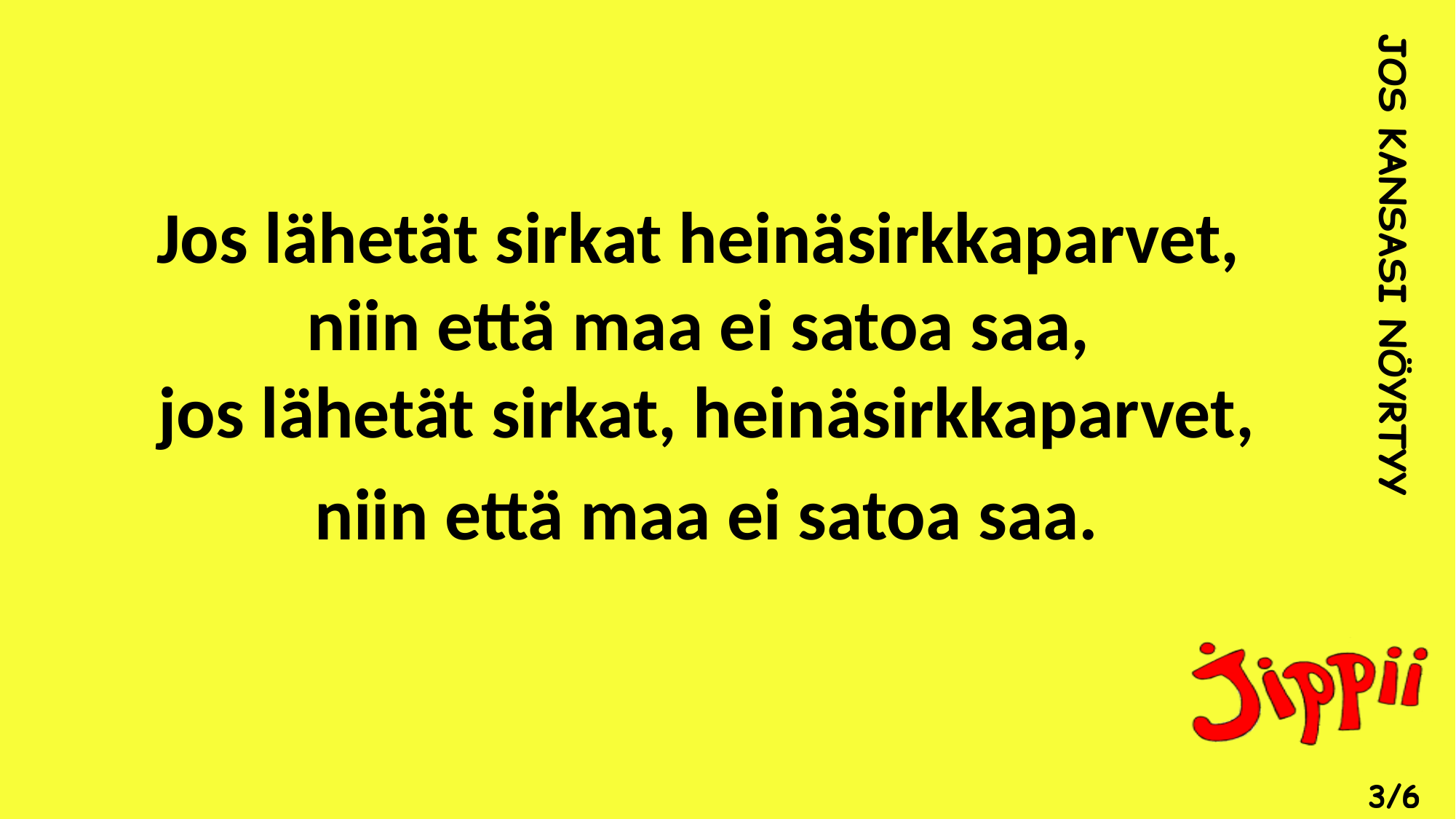

Jos lähetät sirkat heinäsirkkaparvet,
niin että maa ei satoa saa,
jos lähetät sirkat, heinäsirkkaparvet,
niin että maa ei satoa saa.
JOS KANSASI NÖYRTYY
3/6